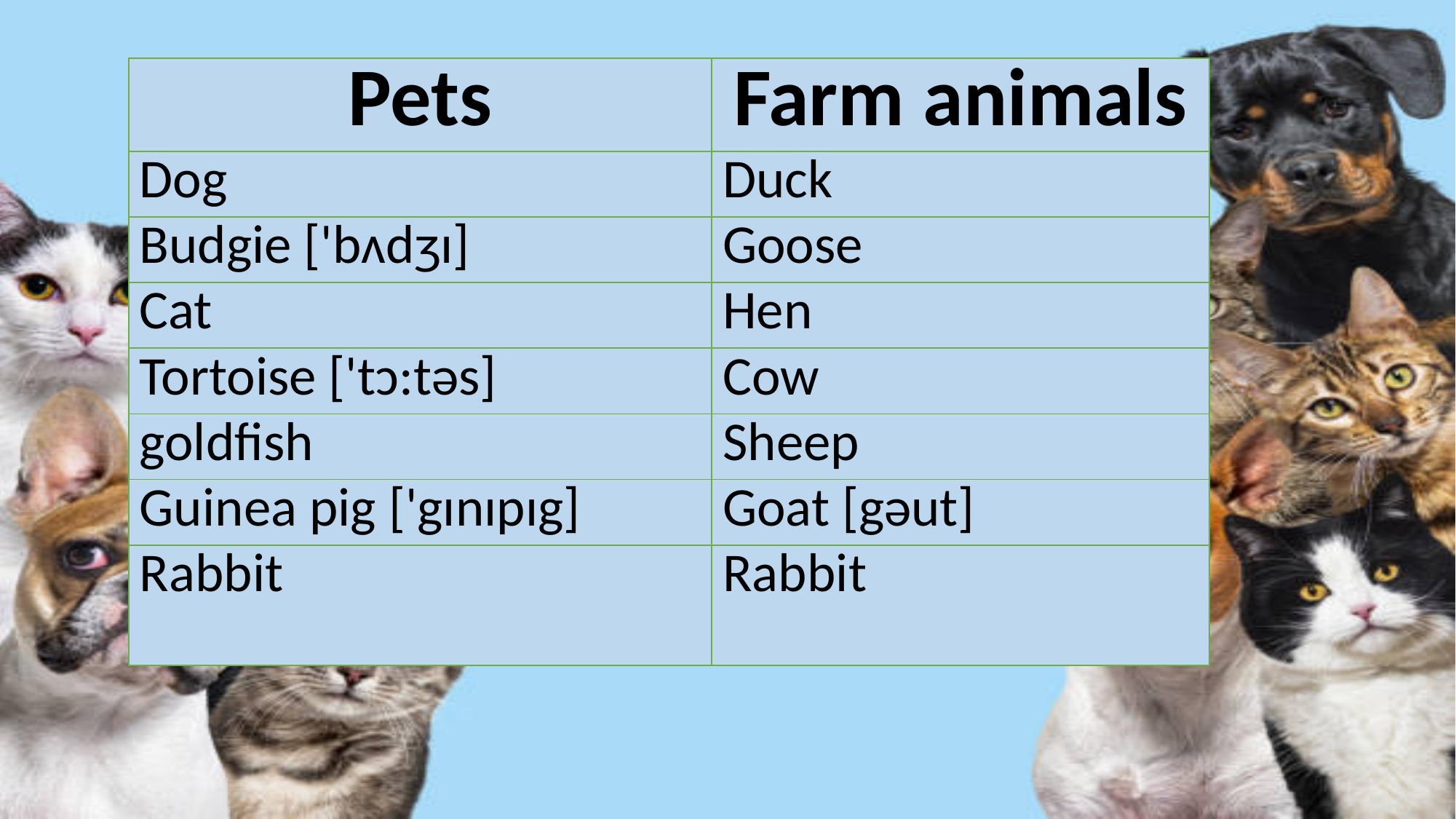

| Pets | Farm animals |
| --- | --- |
| Dog | Duck |
| Budgie ['bʌdʒɪ] | Goose |
| Cat | Hen |
| Tortoise ['tɔ:təs] | Cow |
| goldfish | Sheep |
| Guinea pig ['gɪnɪpɪg] | Goat [gəut] |
| Rabbit | Rabbit |